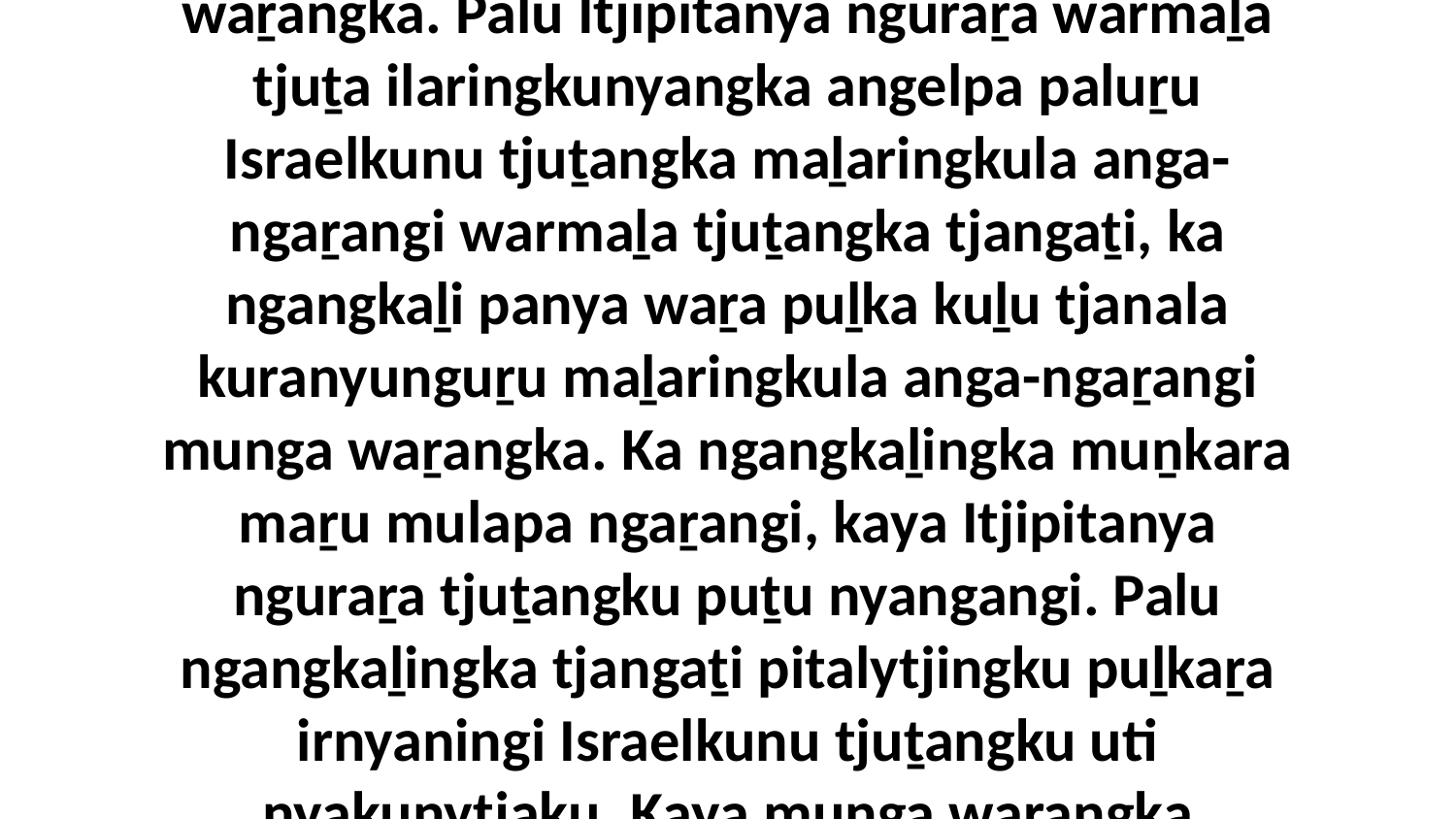

19-20 Ka panya angelpa Godaku Israelkunu tjuṯangka kuranyu anangi ngangkaḻi panya waṟangka. Palu Itjipitanya nguraṟa warmaḻa tjuṯa ilaringkunyangka angelpa paluṟu Israelkunu tjuṯangka maḻaringkula anga-ngaṟangi warmaḻa tjuṯangka tjangaṯi, ka ngangkaḻi panya waṟa puḻka kuḻu tjanala kuranyunguṟu maḻaringkula anga-ngaṟangi munga waṟangka. Ka ngangkaḻingka muṉkara maṟu mulapa ngaṟangi, kaya Itjipitanya nguraṟa tjuṯangku puṯu nyangangi. Palu ngangkaḻingka tjangaṯi pitalytjingku puḻkaṟa irnyaningi Israelkunu tjuṯangku uti nyakunytjaku. Kaya munga waṟangka Itjipitanya nguraṟa tjuṯa tjanala puṯu ilaringangi, panya puṯuya nyangangi.